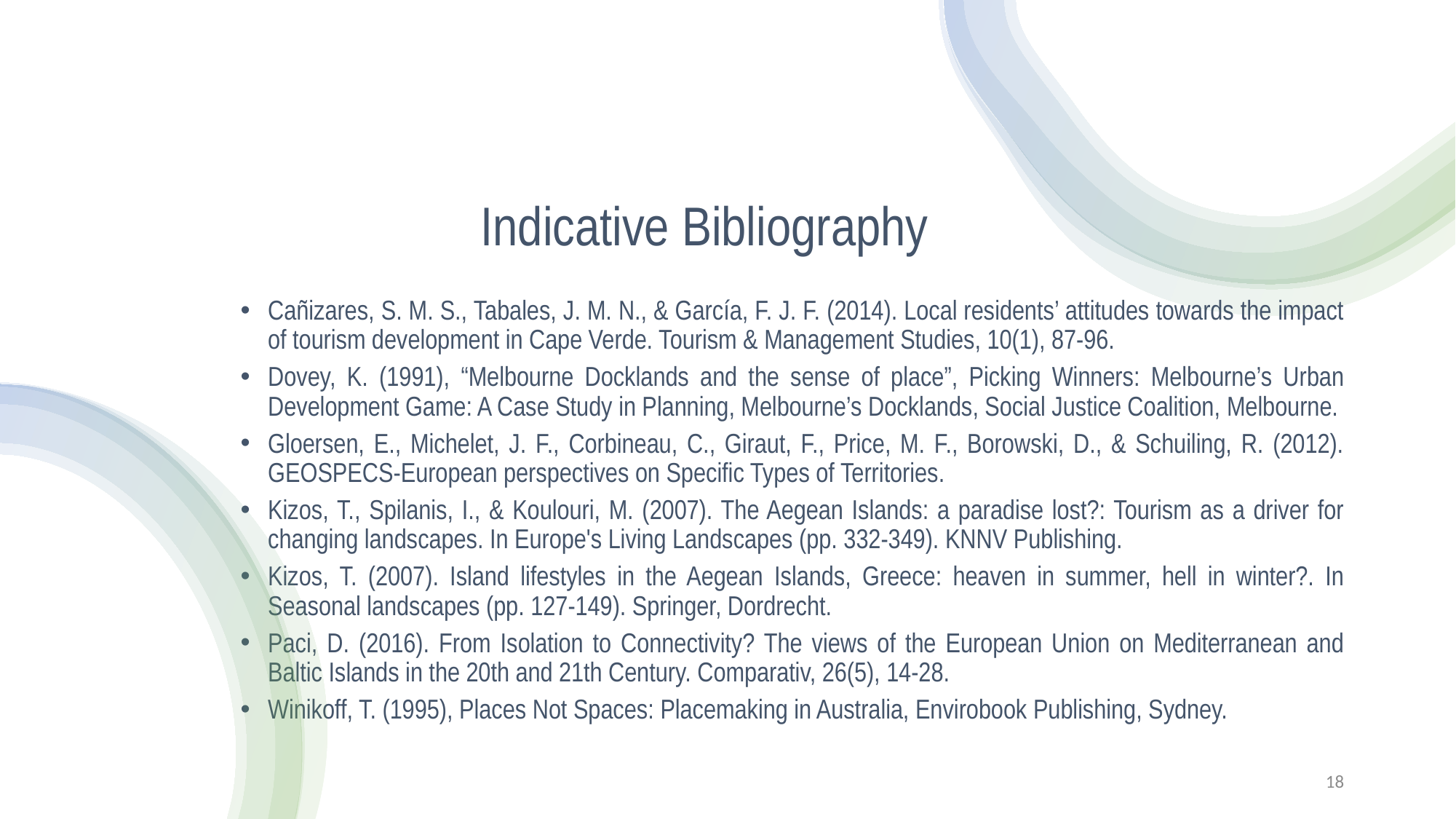

# Indicative Bibliography
Cañizares, S. M. S., Tabales, J. M. N., & García, F. J. F. (2014). Local residents’ attitudes towards the impact of tourism development in Cape Verde. Tourism & Management Studies, 10(1), 87-96.
Dovey, K. (1991), “Melbourne Docklands and the sense of place”, Picking Winners: Melbourne’s Urban Development Game: A Case Study in Planning, Melbourne’s Docklands, Social Justice Coalition, Melbourne.
Gloersen, E., Michelet, J. F., Corbineau, C., Giraut, F., Price, M. F., Borowski, D., & Schuiling, R. (2012). GEOSPECS-European perspectives on Specific Types of Territories.
Kizos, T., Spilanis, I., & Koulouri, M. (2007). The Aegean Islands: a paradise lost?: Tourism as a driver for changing landscapes. In Europe's Living Landscapes (pp. 332-349). KNNV Publishing.
Kizos, T. (2007). Island lifestyles in the Aegean Islands, Greece: heaven in summer, hell in winter?. In Seasonal landscapes (pp. 127-149). Springer, Dordrecht.
Paci, D. (2016). From Isolation to Connectivity? The views of the European Union on Mediterranean and Baltic Islands in the 20th and 21th Century. Comparativ, 26(5), 14-28.
Winikoff, T. (1995), Places Not Spaces: Placemaking in Australia, Envirobook Publishing, Sydney.

18